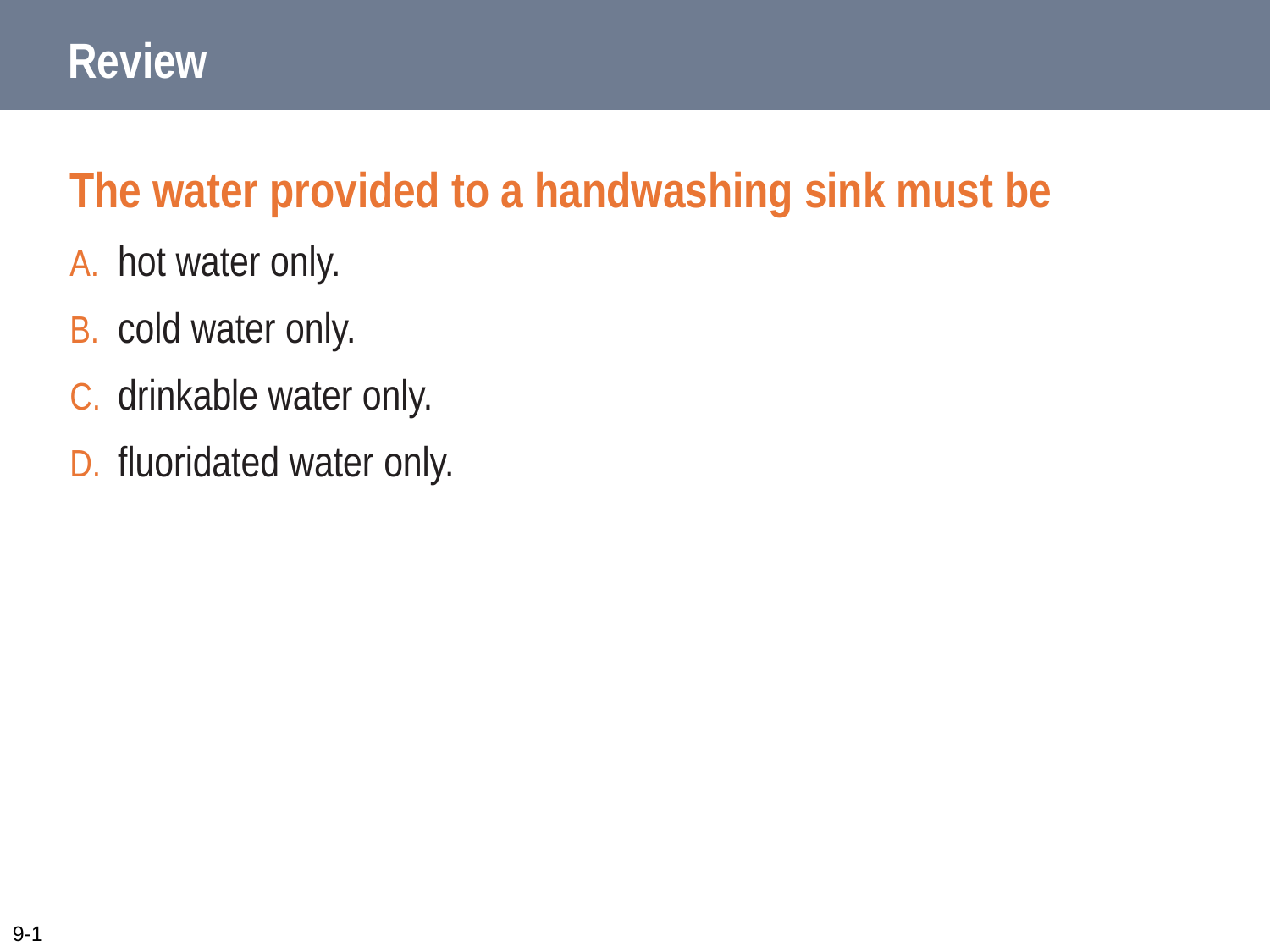

# Review
The water provided to a handwashing sink must be
hot water only.
cold water only.
drinkable water only.
fluoridated water only.
9-1